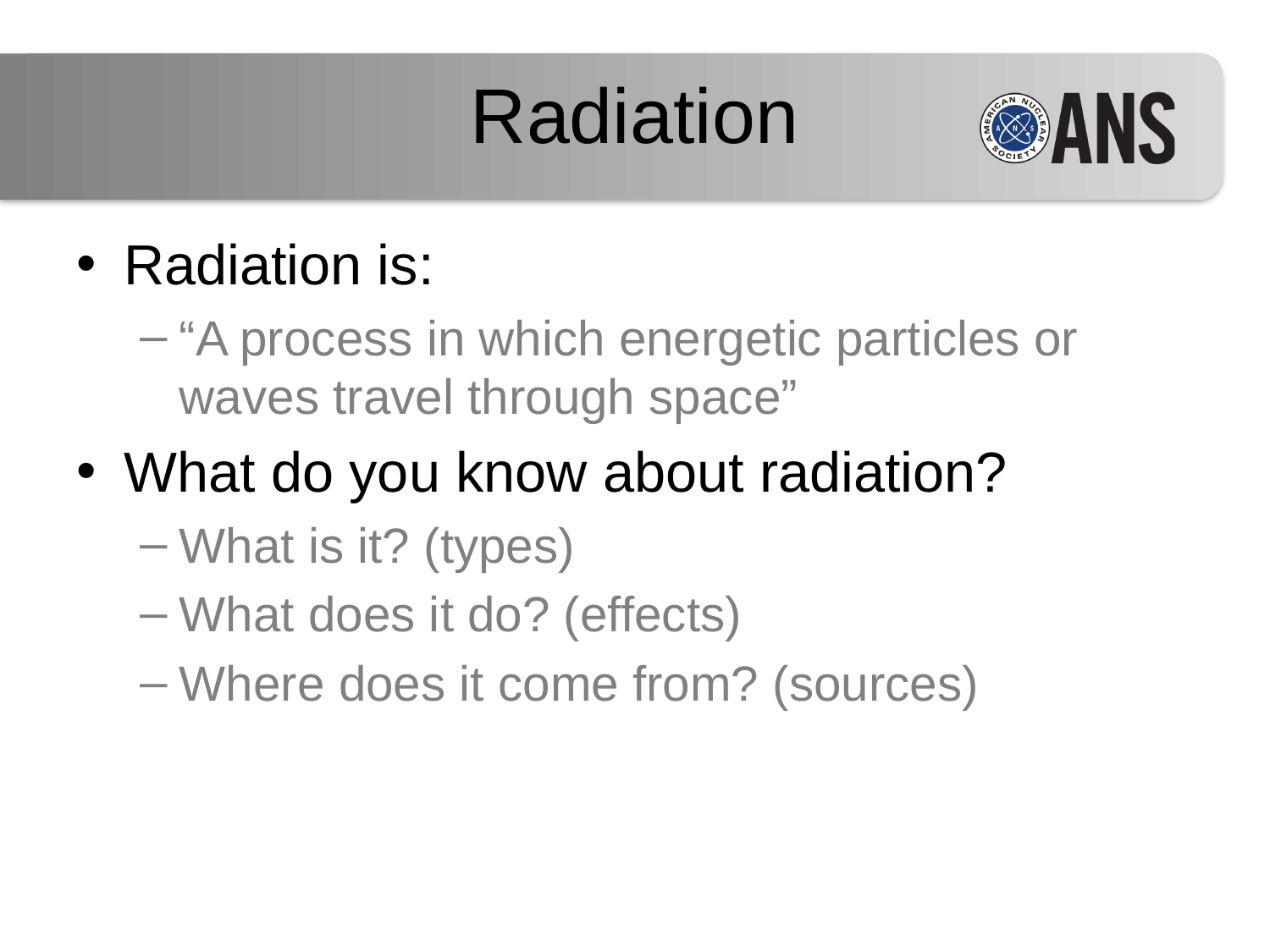

# Radiation
Radiation is:
“A process in which energetic particles or waves travel through space”
What do you know about radiation?
What is it? (types)
What does it do? (effects)
Where does it come from? (sources)